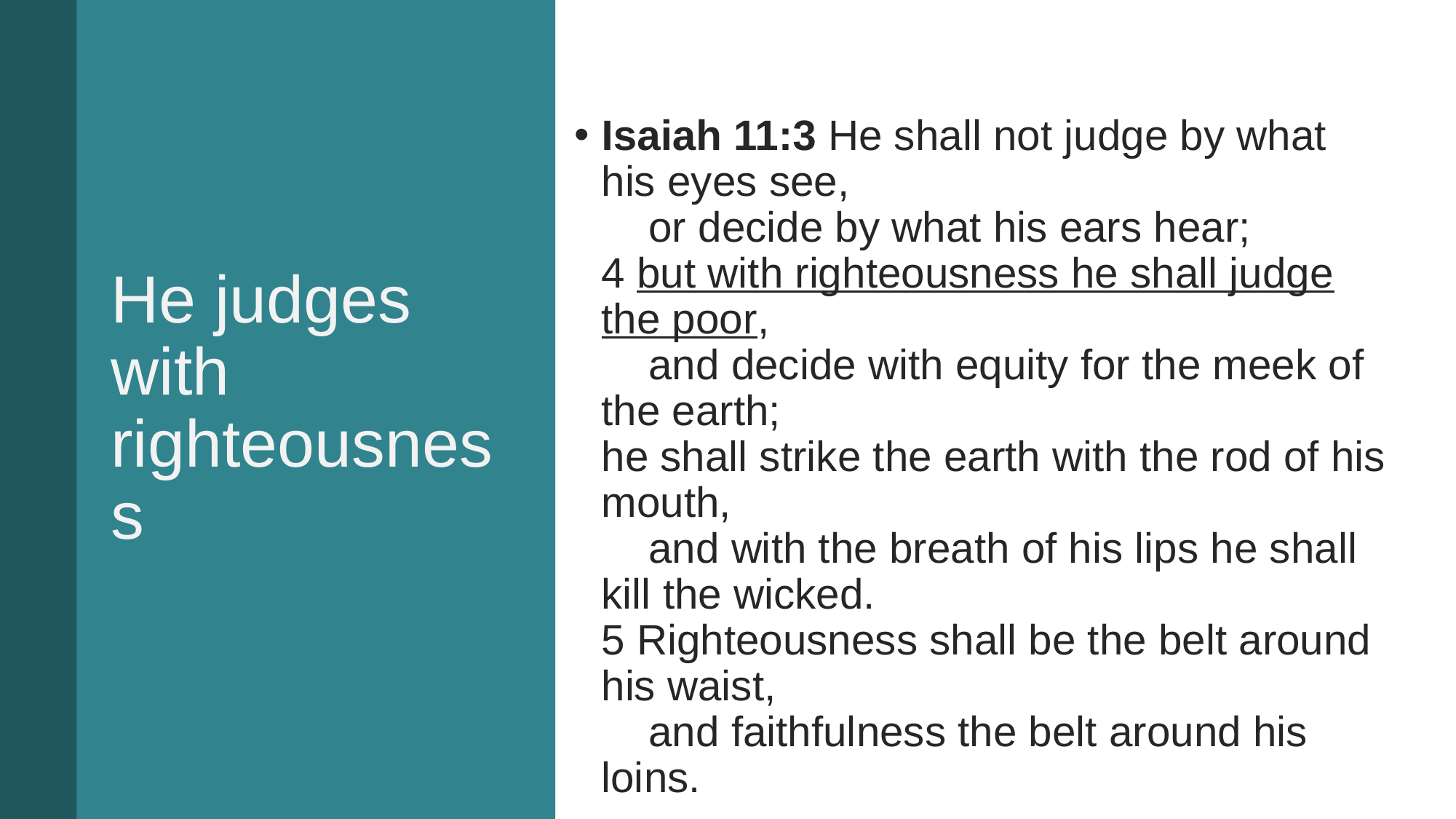

# He judges with righteousness
Isaiah 11:3 He shall not judge by what his eyes see,
    or decide by what his ears hear;
4 but with righteousness he shall judge the poor,
    and decide with equity for the meek of the earth;
he shall strike the earth with the rod of his mouth,
    and with the breath of his lips he shall kill the wicked.
5 Righteousness shall be the belt around his waist,
    and faithfulness the belt around his loins.